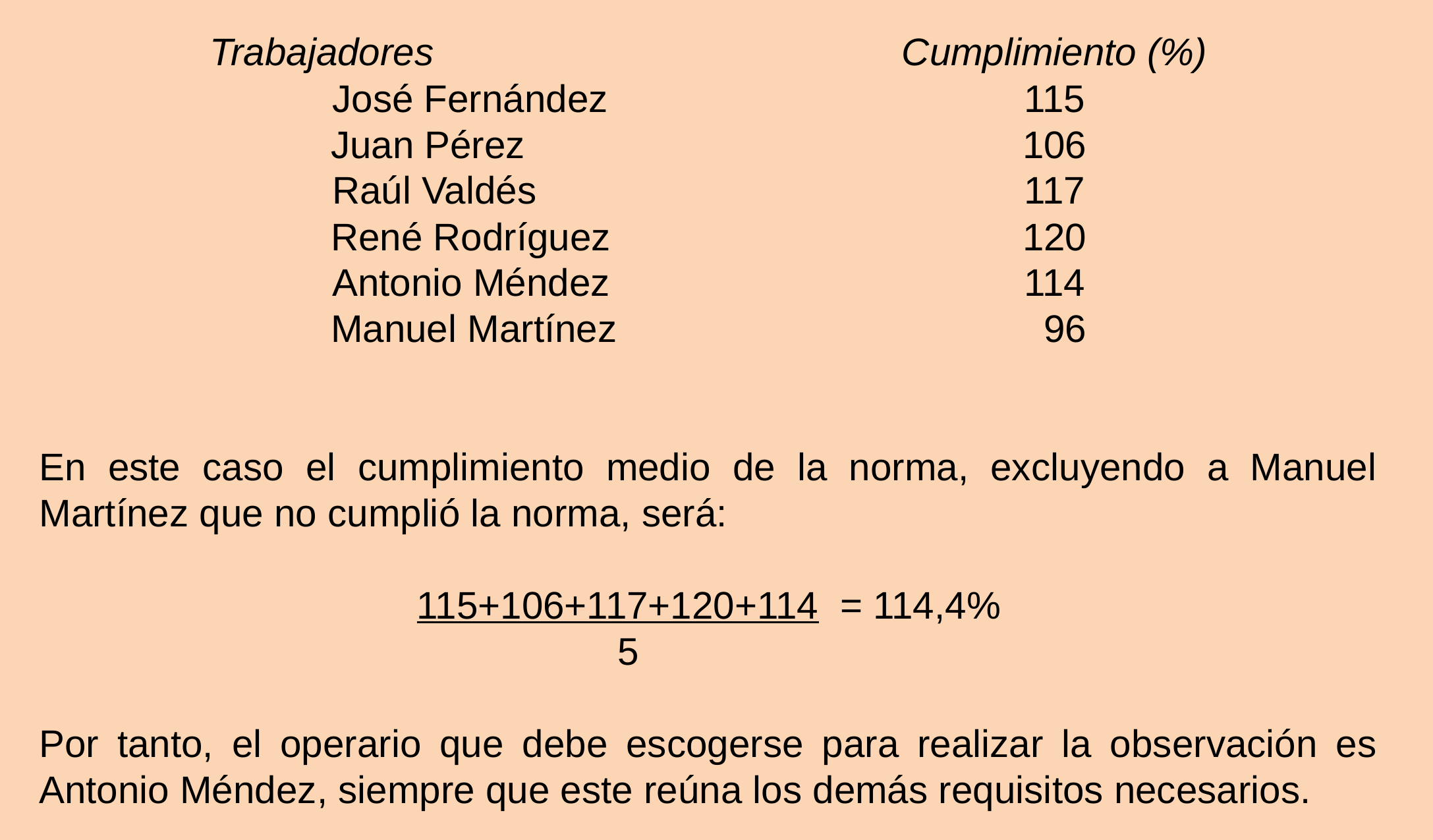

Trabajadores					Cumplimiento (%)
José Fernández					115
Juan Pérez						106
Raúl Valdés			           	117
René Rodríguez					120
Antonio Méndez					114
Manuel Martínez					  96

En este caso el cumplimiento medio de la norma, excluyendo a Manuel Martínez que no cumplió la norma, será:

115+106+117+120+114  = 114,4%
                                                      5

Por tanto, el operario que debe escogerse para realizar la observación es Antonio Méndez, siempre que este reúna los demás requisitos necesarios.